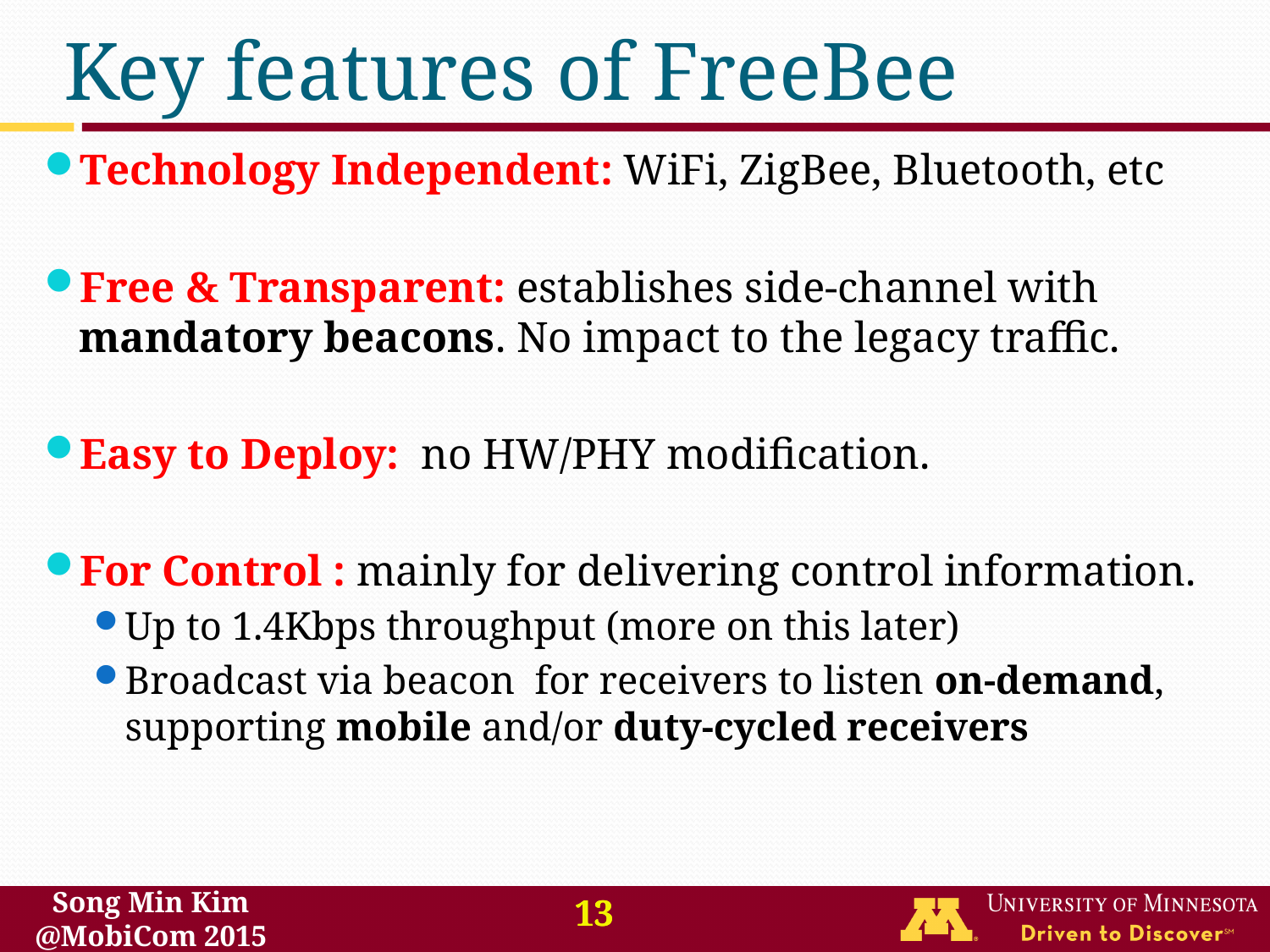

# Key features of FreeBee
Technology Independent: WiFi, ZigBee, Bluetooth, etc

Free & Transparent: establishes side-channel with mandatory beacons. No impact to the legacy traffic.

Easy to Deploy:  no HW/PHY modification.

For Control : mainly for delivering control information.
Up to 1.4Kbps throughput (more on this later)
Broadcast via beacon  for receivers to listen on-demand, supporting mobile and/or duty-cycled receivers

13